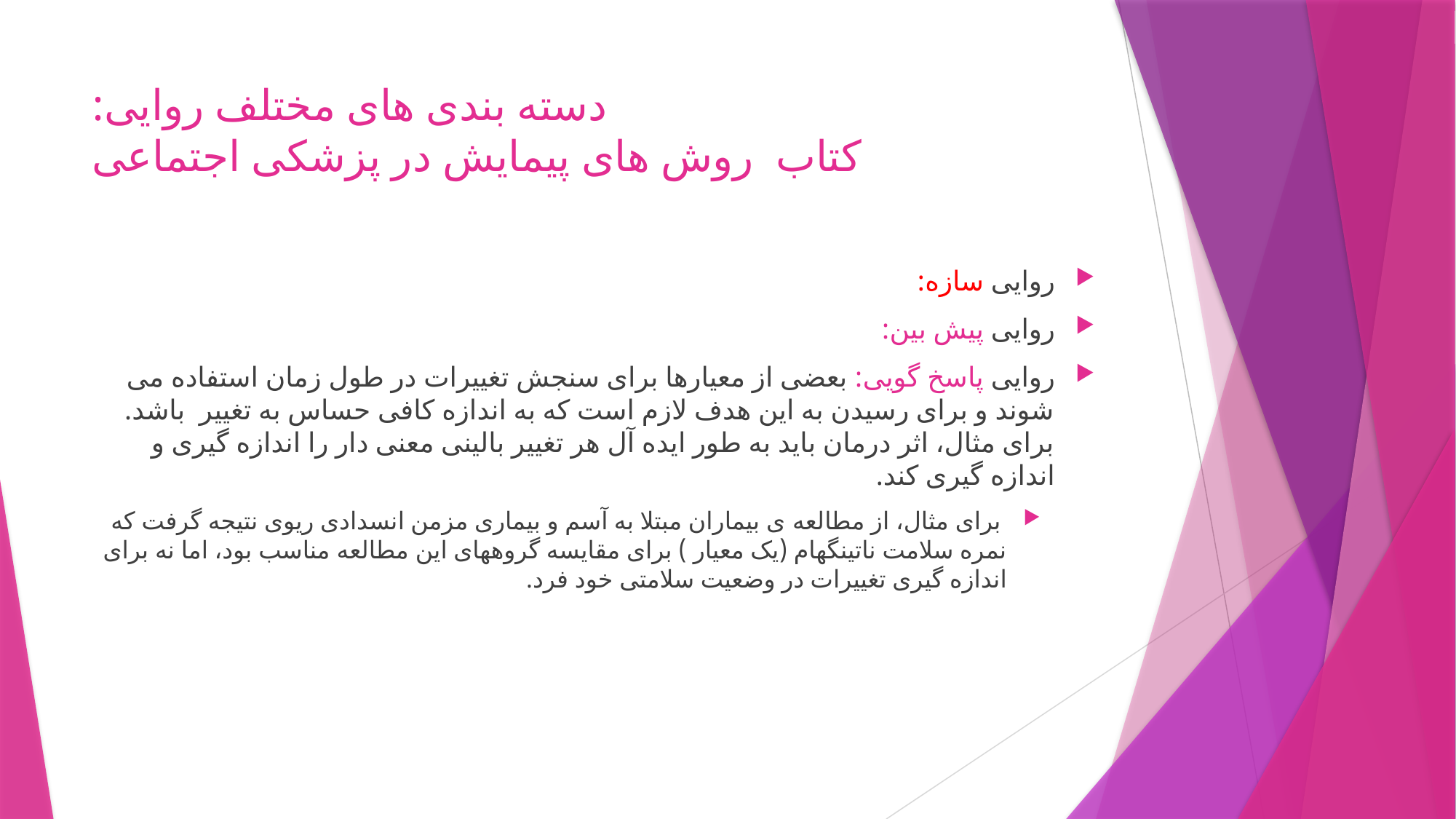

# دسته بندی های مختلف روایی: کتاب  روش های پیمایش در پزشکی اجتماعی
روایی سازه:
روایی پیش بین:
روایی پاسخ گویی: بعضی از معیارها برای سنجش تغییرات در طول زمان استفاده می شوند و برای رسیدن به این هدف لازم است که به اندازه کافی حساس به تغییر  باشد. برای مثال، اثر درمان باید به طور ایده آل هر تغییر بالینی معنی دار را اندازه گیری و اندازه گیری کند.
 برای مثال، از مطالعه ی بیماران مبتلا به آسم و بیماری مزمن انسدادی ریوی نتیجه گرفت که نمره سلامت ناتینگهام (یک معیار ) برای مقایسه گروههای این مطالعه مناسب بود، اما نه برای اندازه گیری تغییرات در وضعیت سلامتی خود فرد.